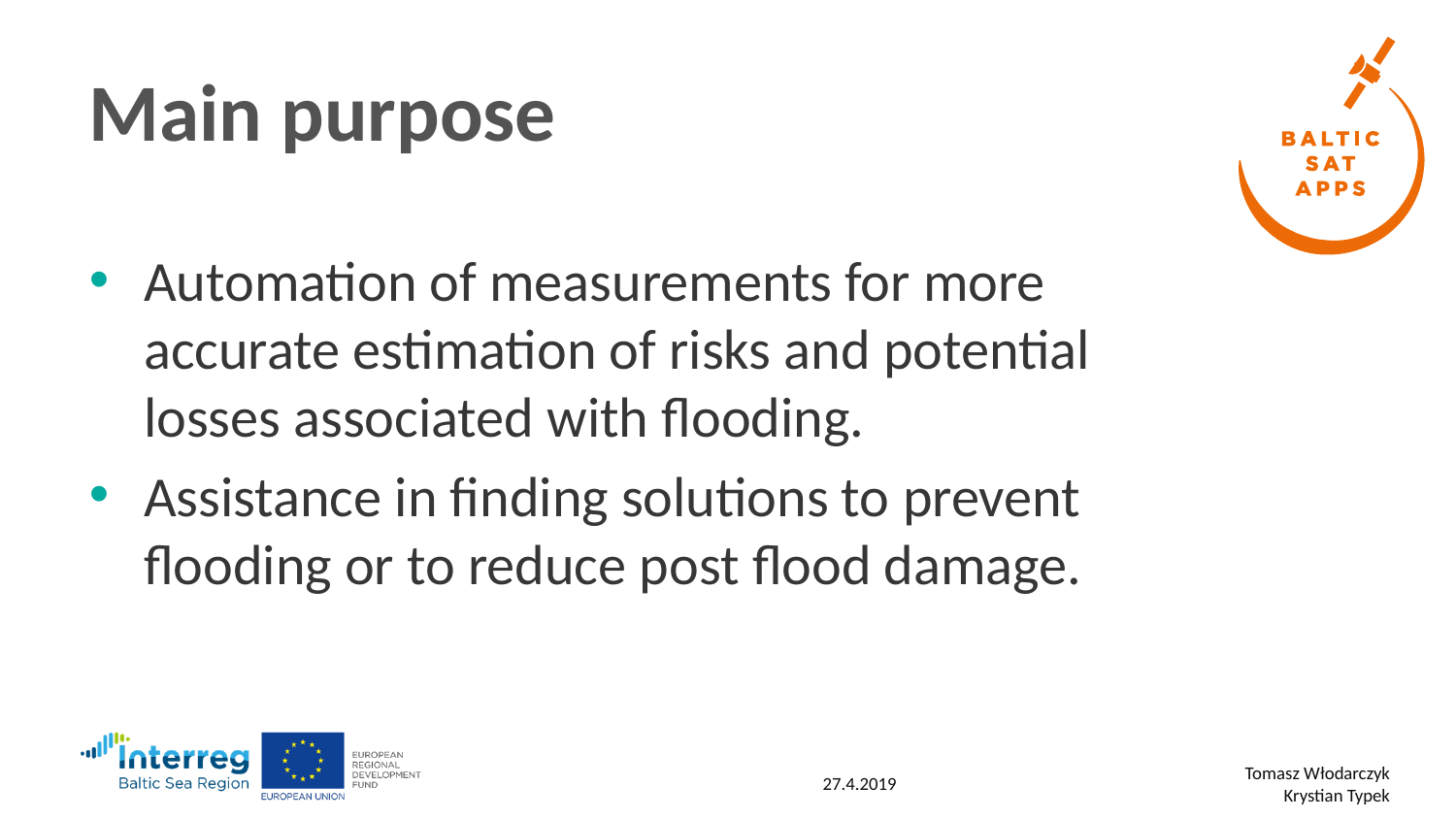

# Main purpose
Automation of measurements for more accurate estimation of risks and potential losses associated with flooding.
Assistance in finding solutions to prevent flooding or to reduce post flood damage.
27.4.2019
Tomasz Włodarczyk
Krystian Typek